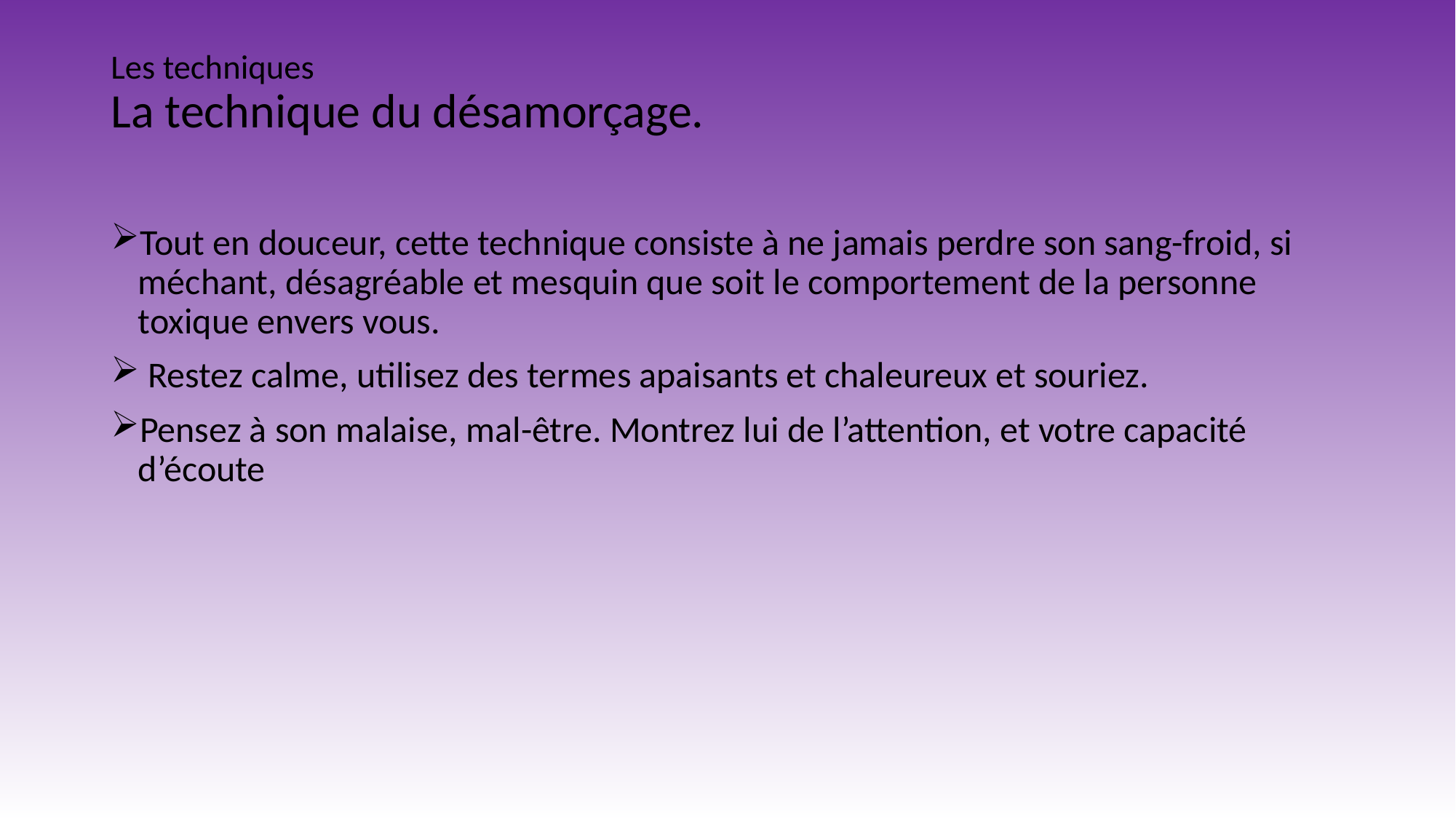

# Les techniques La technique du désamorçage.
Tout en douceur, cette technique consiste à ne jamais perdre son sang-froid, si méchant, désagréable et mesquin que soit le comportement de la personne toxique envers vous.
 Restez calme, utilisez des termes apaisants et chaleureux et souriez.
Pensez à son malaise, mal-être. Montrez lui de l’attention, et votre capacité d’écoute